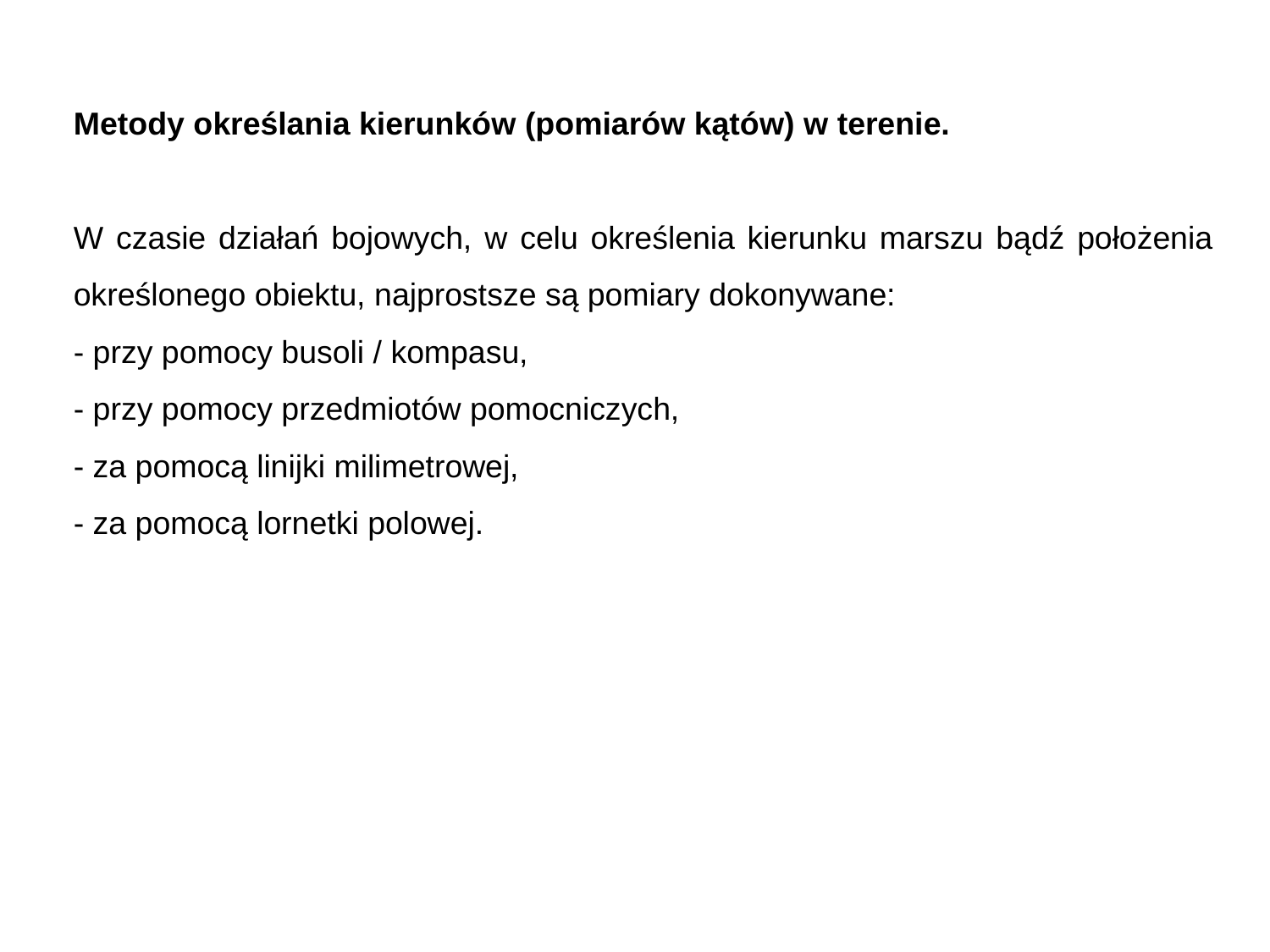

Metody określania kierunków (pomiarów kątów) w terenie.

W czasie działań bojowych, w celu określenia kierunku marszu bądź położenia określonego obiektu, najprostsze są pomiary dokonywane:
- przy pomocy busoli / kompasu,
- przy pomocy przedmiotów pomocniczych,
- za pomocą linijki milimetrowej,
- za pomocą lornetki polowej.